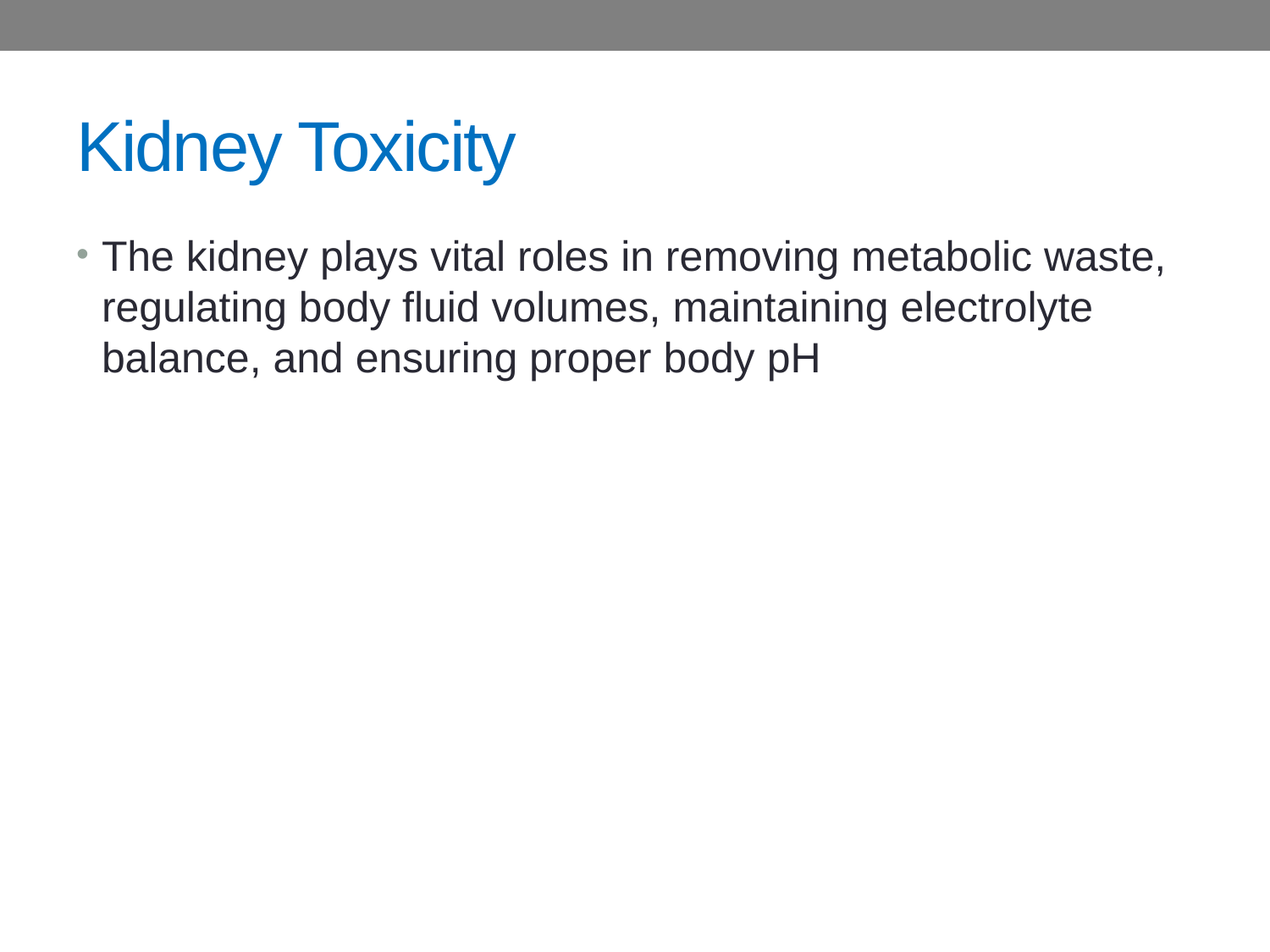

# Kidney Toxicity
The kidney plays vital roles in removing metabolic waste, regulating body fluid volumes, maintaining electrolyte balance, and ensuring proper body pH